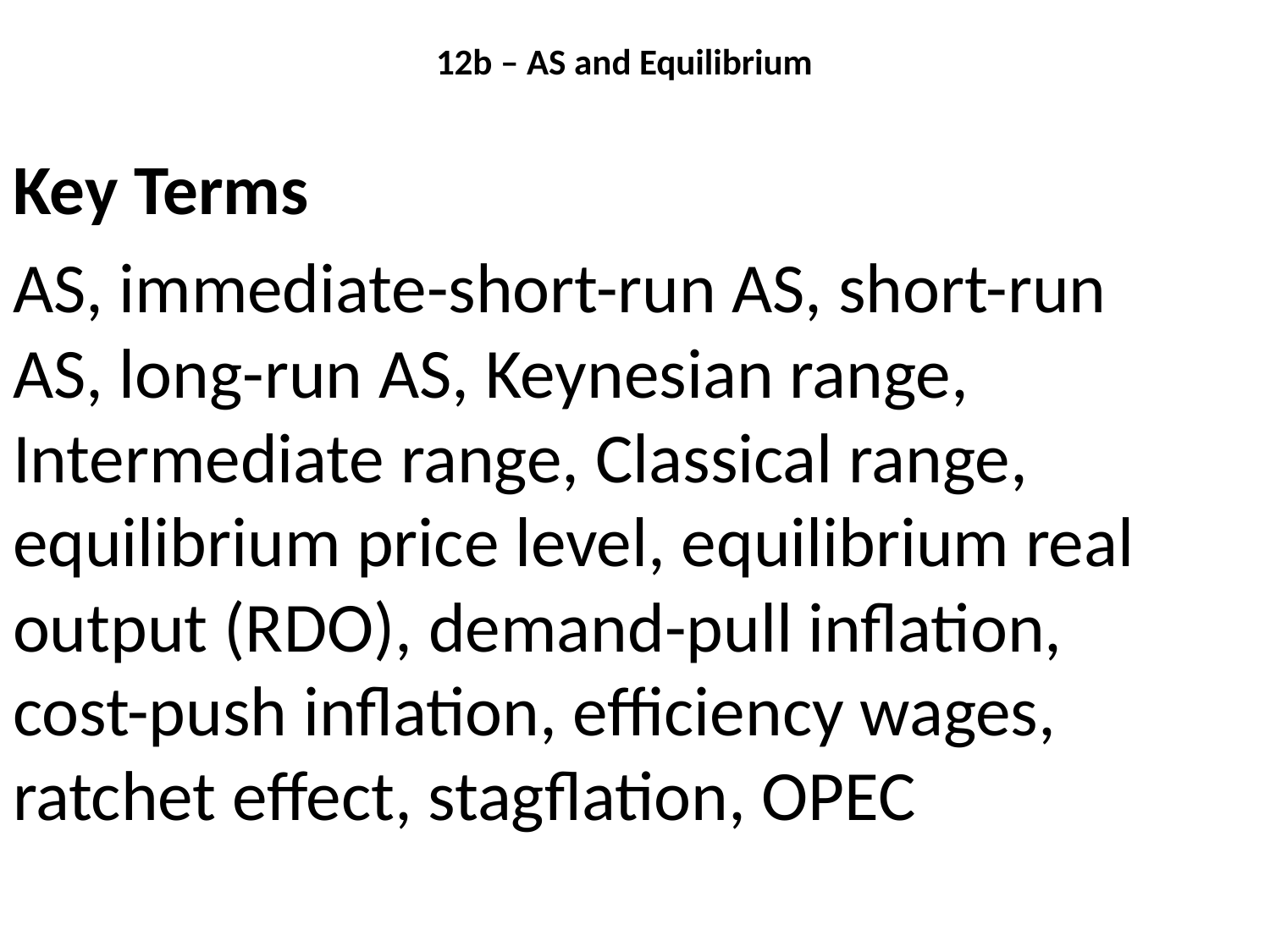

# 12b – AS and Equilibrium
Key Terms
AS, immediate-short-run AS, short-run AS, long-run AS, Keynesian range, Intermediate range, Classical range, equilibrium price level, equilibrium real output (RDO), demand-pull inflation, cost-push inflation, efficiency wages, ratchet effect, stagflation, OPEC